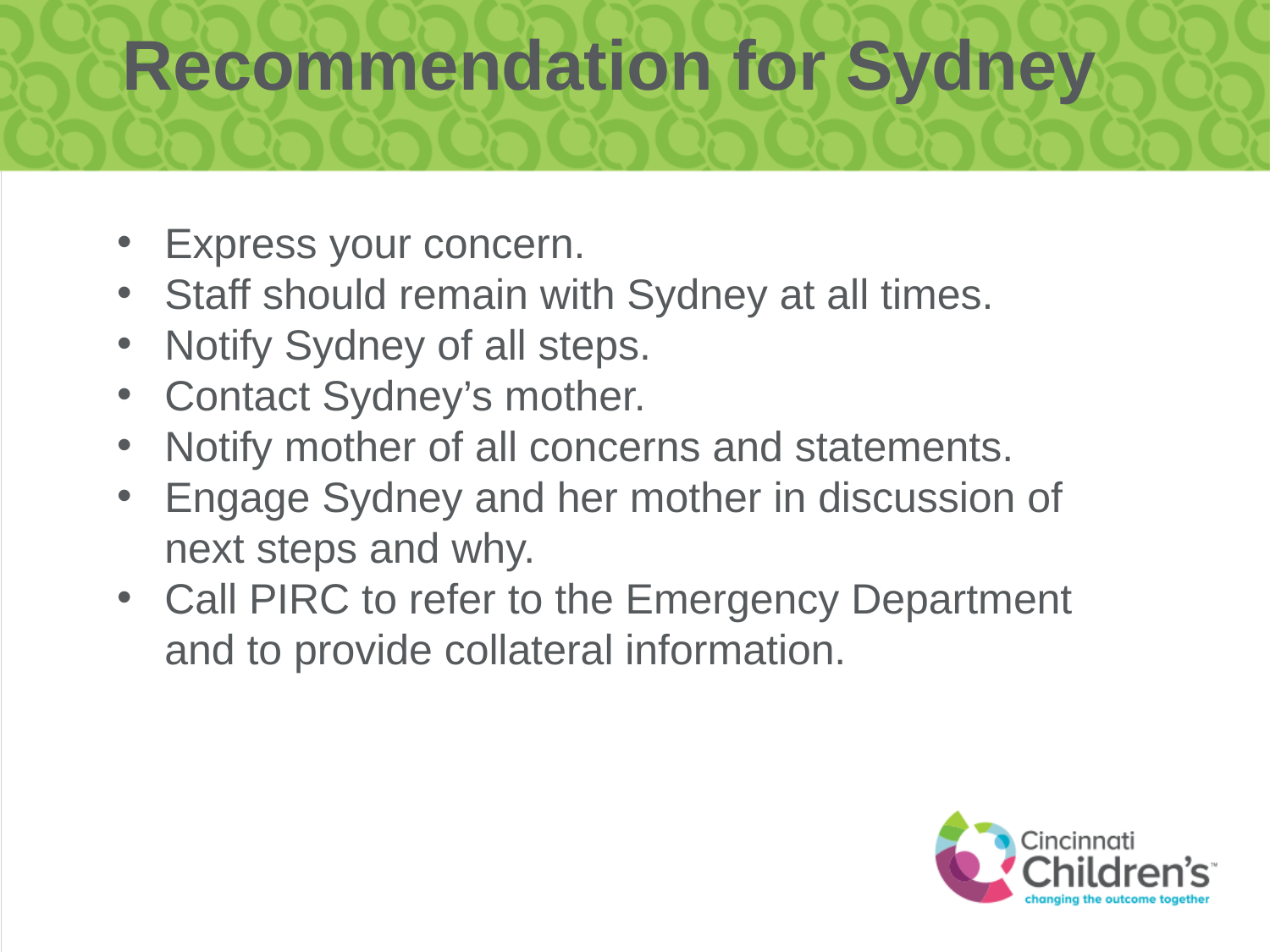

# Recommendation for Sydney
Express your concern.
Staff should remain with Sydney at all times.
Notify Sydney of all steps.
Contact Sydney’s mother.
Notify mother of all concerns and statements.
Engage Sydney and her mother in discussion of next steps and why.
Call PIRC to refer to the Emergency Department and to provide collateral information.